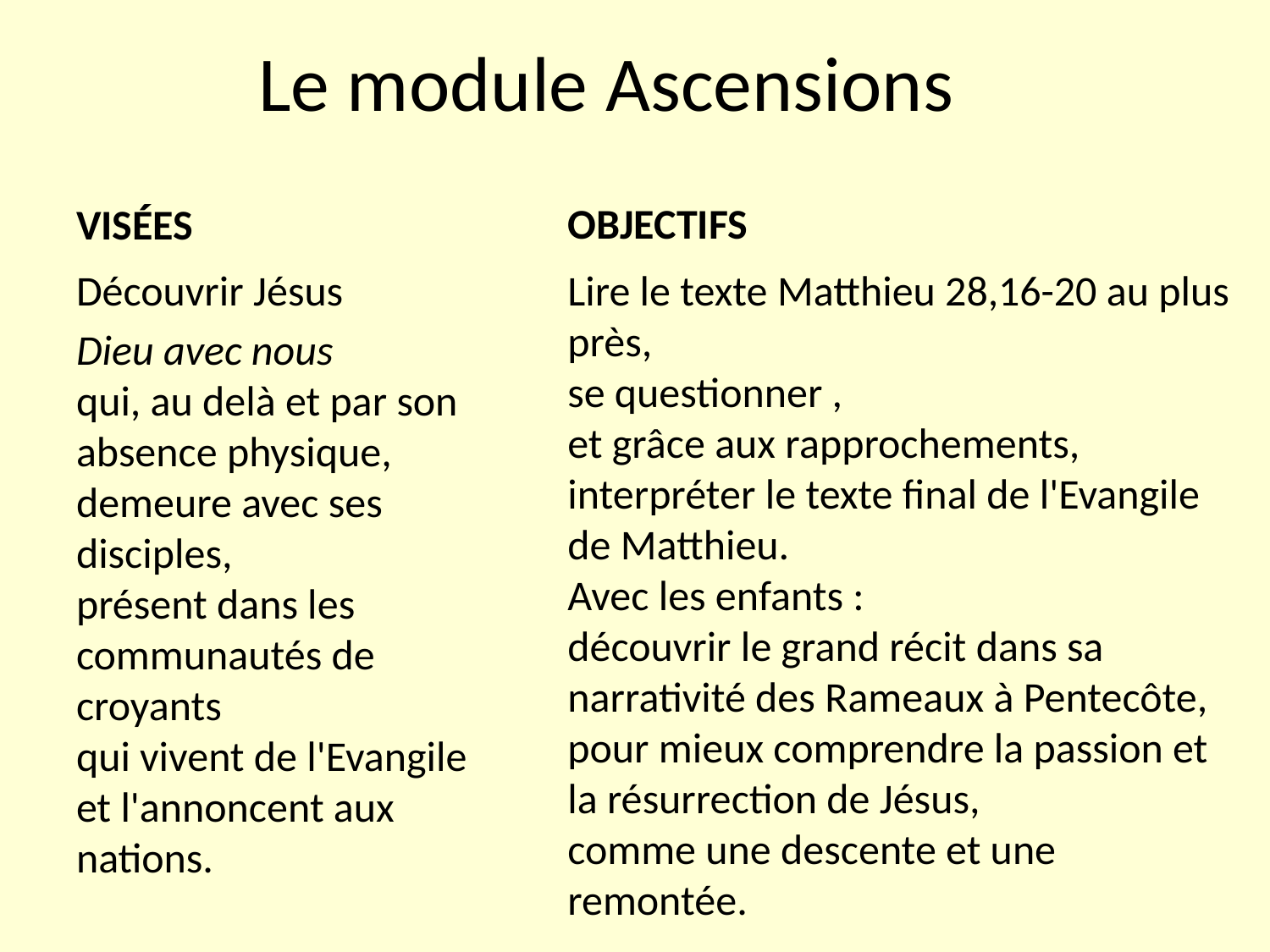

# Le module Ascensions
OBJECTIFS
VISÉES
Découvrir Jésus
Dieu avec nous
qui, au delà et par son absence physique,
demeure avec ses disciples,
présent dans les communautés de croyants
qui vivent de l'Evangile et l'annoncent aux nations.
Lire le texte Matthieu 28,16-20 au plus près,
se questionner ,
et grâce aux rapprochements,
interpréter le texte final de l'Evangile de Matthieu.
Avec les enfants :
découvrir le grand récit dans sa narrativité des Rameaux à Pentecôte,
pour mieux comprendre la passion et la résurrection de Jésus,
comme une descente et une remontée.